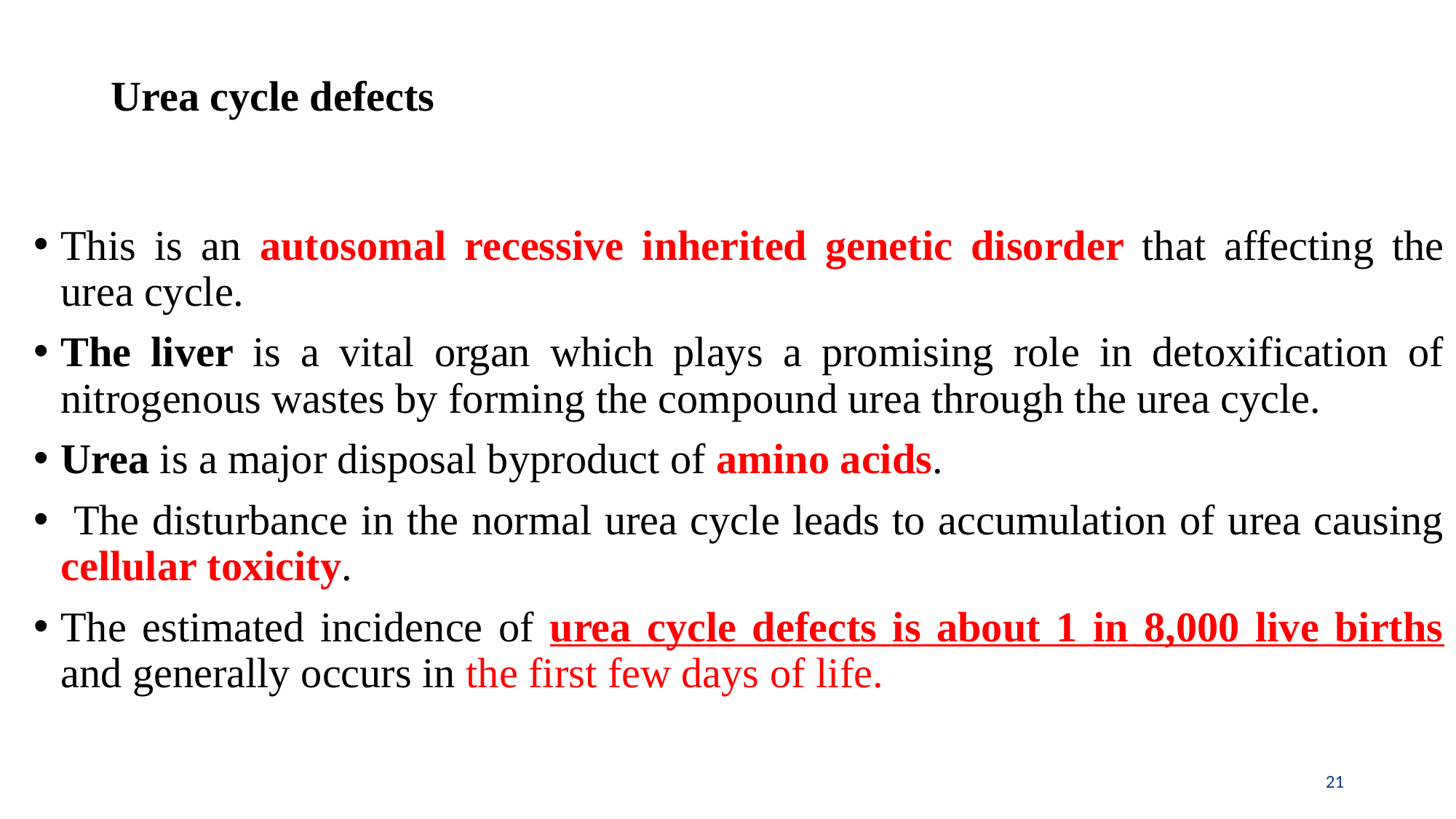

# Urea cycle defects
This is an autosomal recessive inherited genetic disorder that affecting the urea cycle.
The liver is a vital organ which plays a promising role in detoxification of nitrogenous wastes by forming the compound urea through the urea cycle.
Urea is a major disposal byproduct of amino acids.
 The disturbance in the normal urea cycle leads to accumulation of urea causing cellular toxicity.
The estimated incidence of urea cycle defects is about 1 in 8,000 live births and generally occurs in the first few days of life.
21